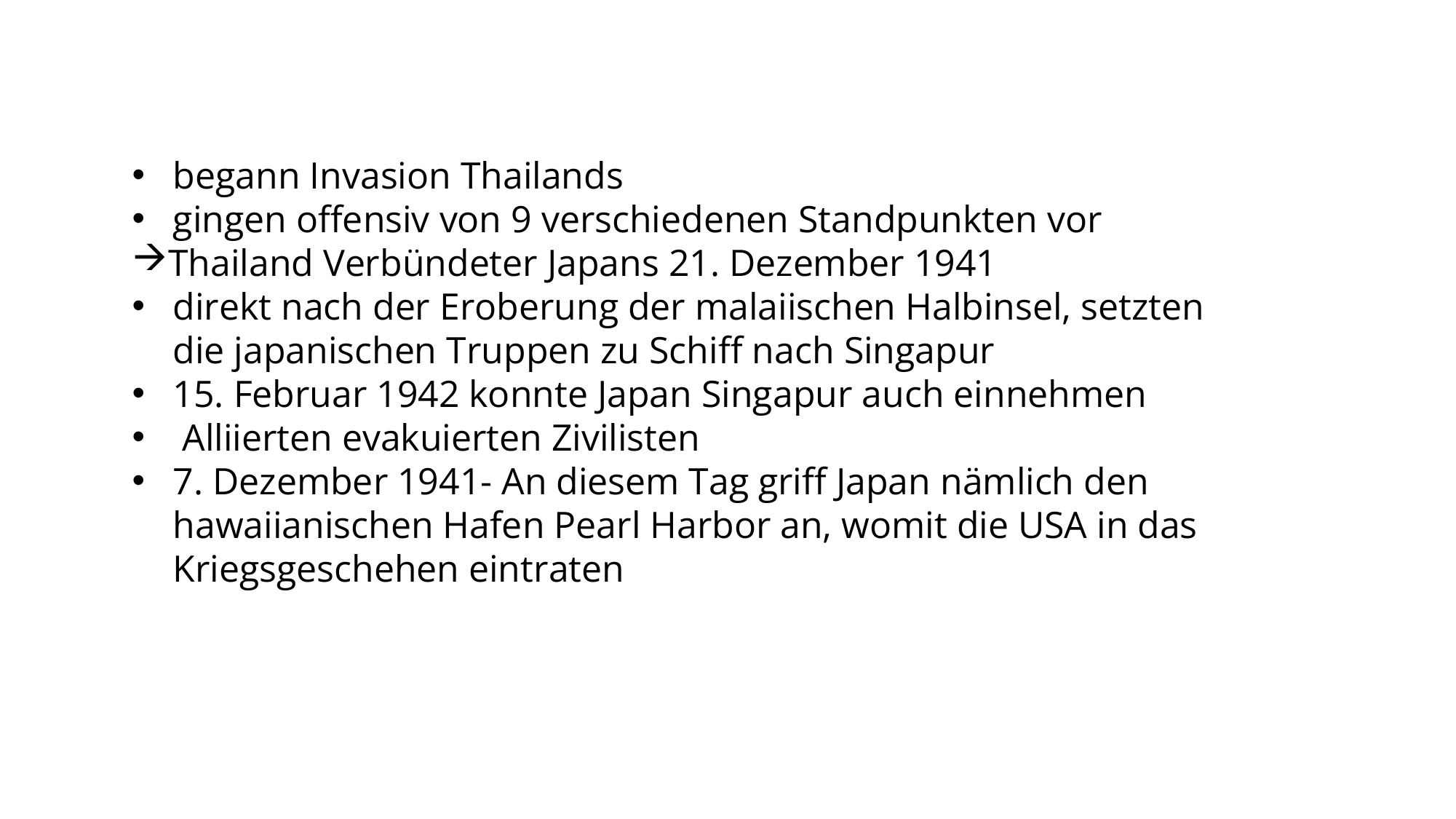

begann Invasion Thailands
gingen offensiv von 9 verschiedenen Standpunkten vor
Thailand Verbündeter Japans 21. Dezember 1941
direkt nach der Eroberung der malaiischen Halbinsel, setzten  die japanischen Truppen zu Schiff nach Singapur
15. Februar 1942 konnte Japan Singapur auch einnehmen
 Alliierten evakuierten Zivilisten
7. Dezember 1941- An diesem Tag griff Japan nämlich den hawaiianischen Hafen Pearl Harbor an, womit die USA in das Kriegsgeschehen eintraten